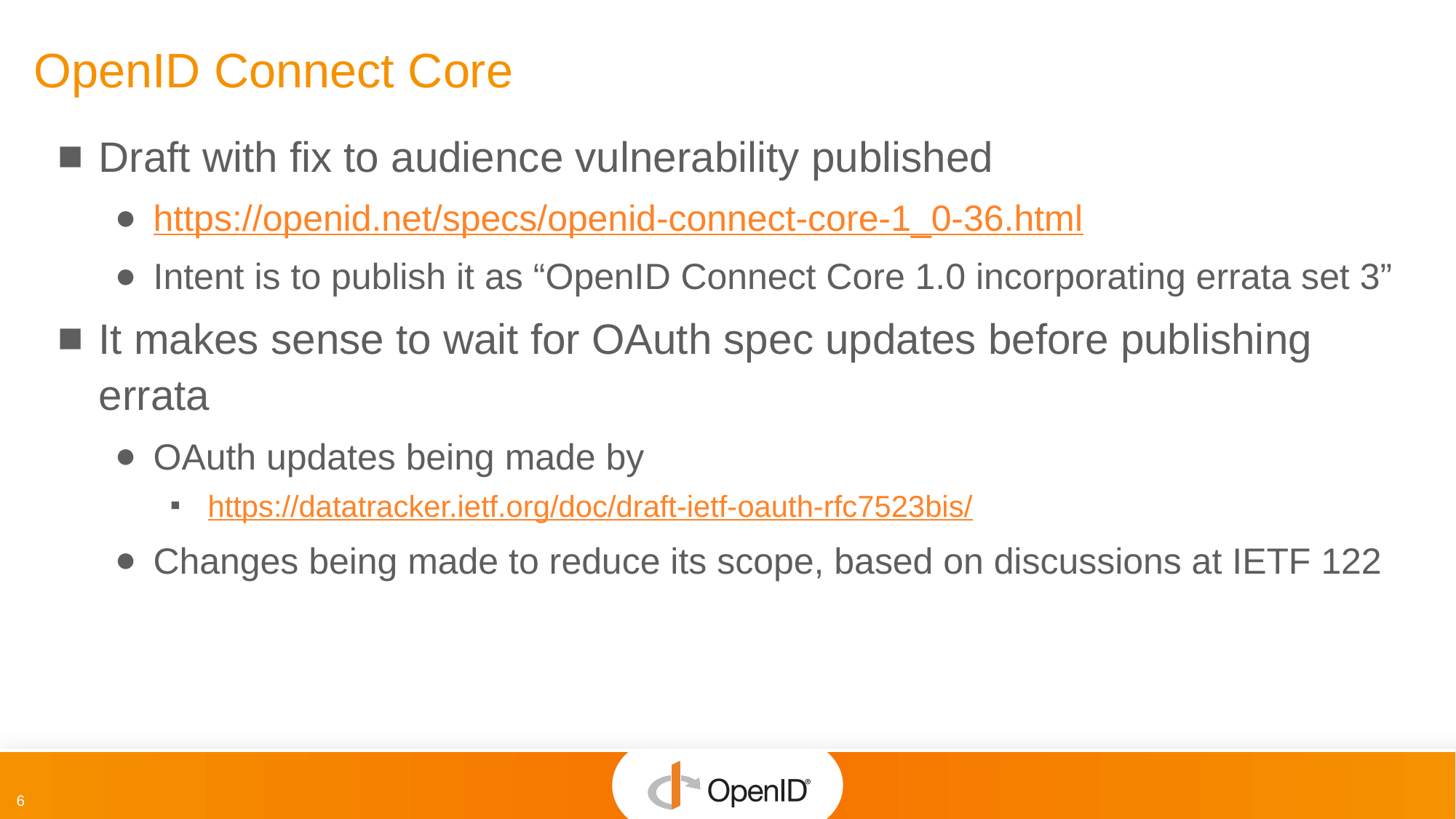

# OpenID Connect Core
Draft with fix to audience vulnerability published
https://openid.net/specs/openid-connect-core-1_0-36.html
Intent is to publish it as “OpenID Connect Core 1.0 incorporating errata set 3”
It makes sense to wait for OAuth spec updates before publishing errata
OAuth updates being made by
https://datatracker.ietf.org/doc/draft-ietf-oauth-rfc7523bis/
Changes being made to reduce its scope, based on discussions at IETF 122